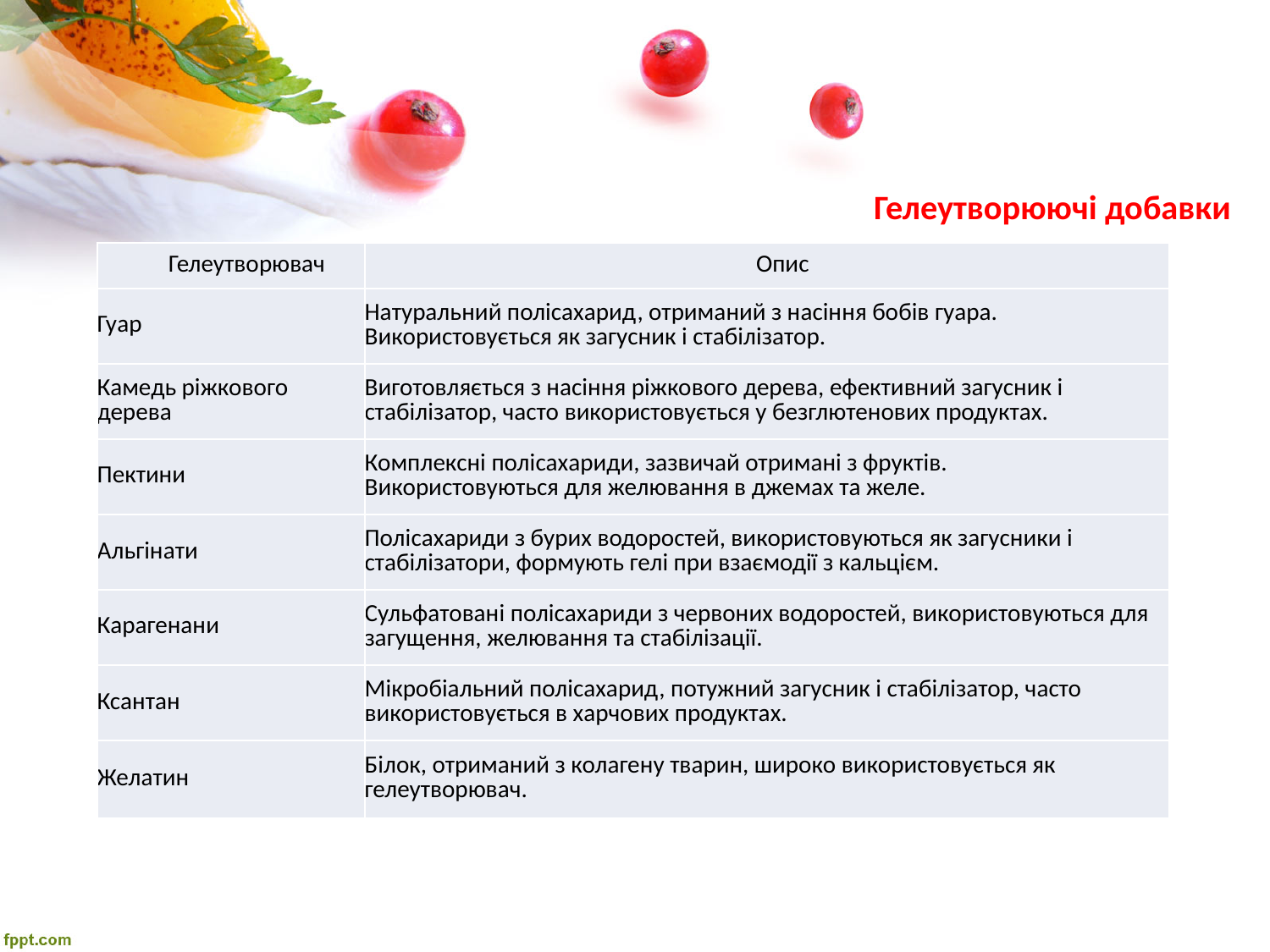

# Гелеутворюючі добавки
| Гелеутворювач | Опис |
| --- | --- |
| Гуар | Натуральний полісахарид, отриманий з насіння бобів гуара. Використовується як загусник і стабілізатор. |
| Камедь ріжкового дерева | Виготовляється з насіння ріжкового дерева, ефективний загусник і стабілізатор, часто використовується у безглютенових продуктах. |
| Пектини | Комплексні полісахариди, зазвичай отримані з фруктів. Використовуються для желювання в джемах та желе. |
| Альгінати | Полісахариди з бурих водоростей, використовуються як загусники і стабілізатори, формують гелі при взаємодії з кальцієм. |
| Карагенани | Сульфатовані полісахариди з червоних водоростей, використовуються для загущення, желювання та стабілізації. |
| Ксантан | Мікробіальний полісахарид, потужний загусник і стабілізатор, часто використовується в харчових продуктах. |
| Желатин | Білок, отриманий з колагену тварин, широко використовується як гелеутворювач. |